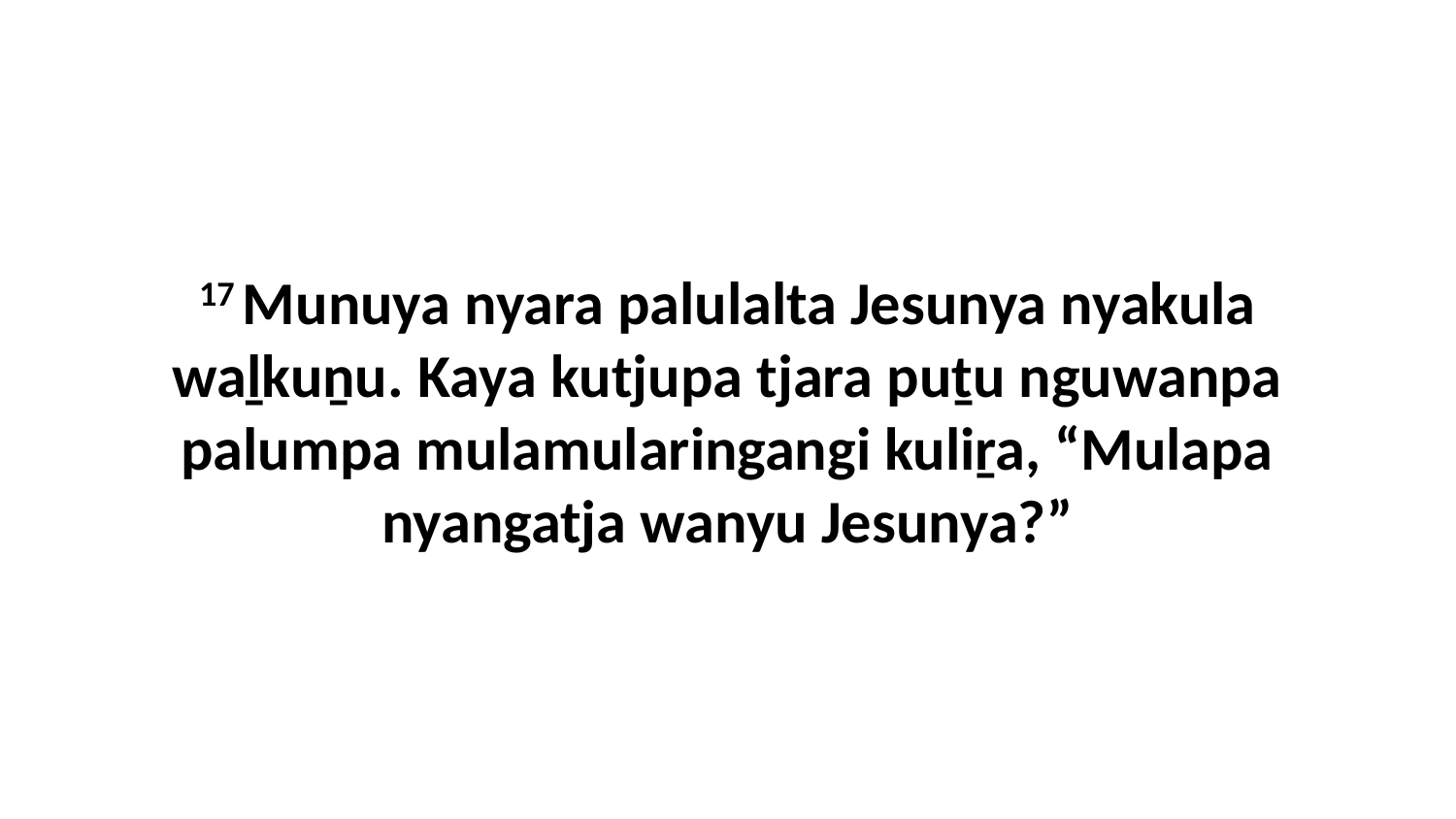

17 Munuya nyara palulalta Jesunya nyakula waḻkuṉu. Kaya kutjupa tjara puṯu nguwanpa palumpa mulamularingangi kuliṟa, “Mulapa nyangatja wanyu Jesunya?”